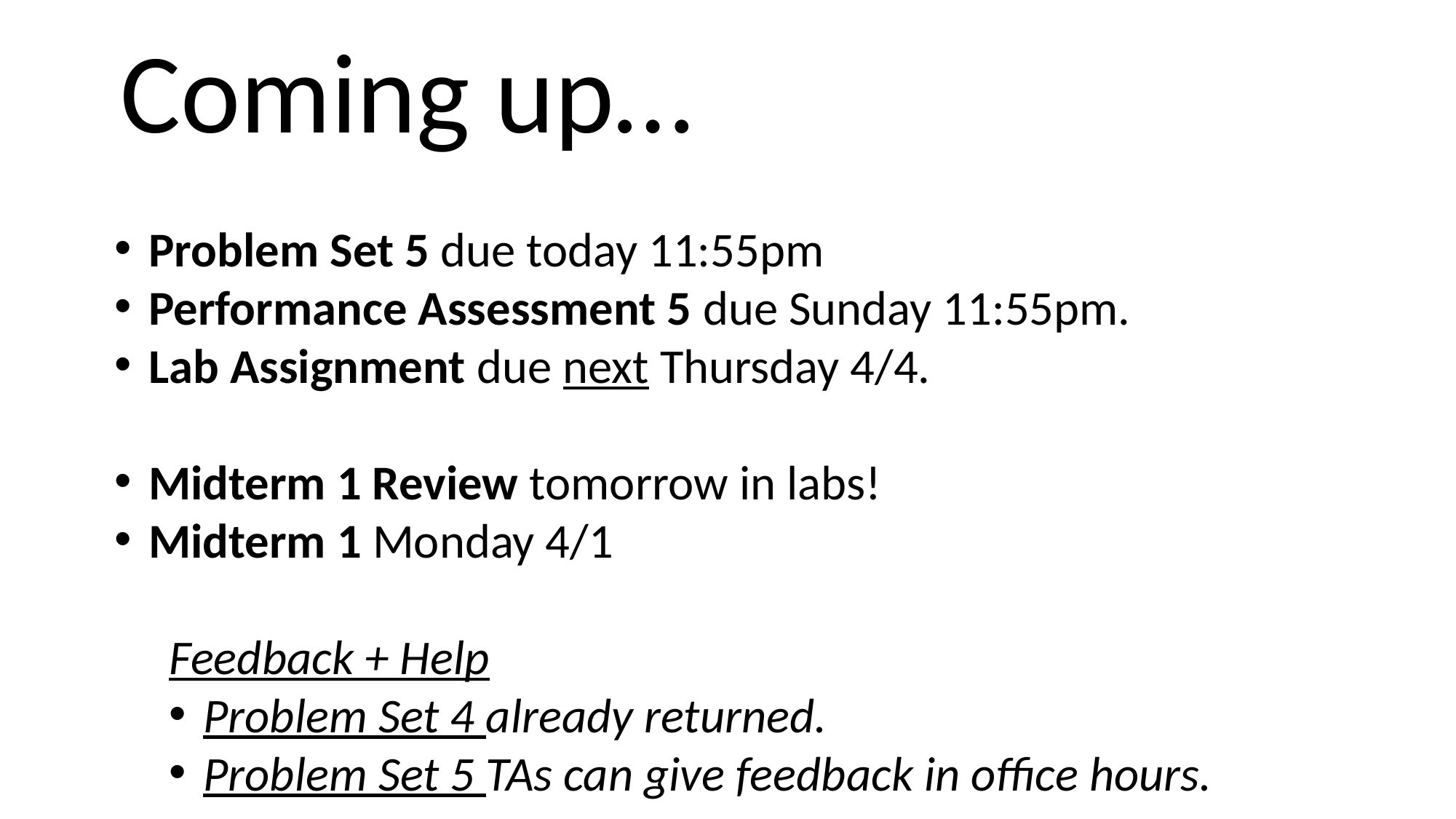

# Coming up…
Problem Set 5 due today 11:55pm
Performance Assessment 5 due Sunday 11:55pm.
Lab Assignment due next Thursday 4/4.

Midterm 1 Review tomorrow in labs!
Midterm 1 Monday 4/1

Feedback + Help
Problem Set 4 already returned.
Problem Set 5 TAs can give feedback in office hours.